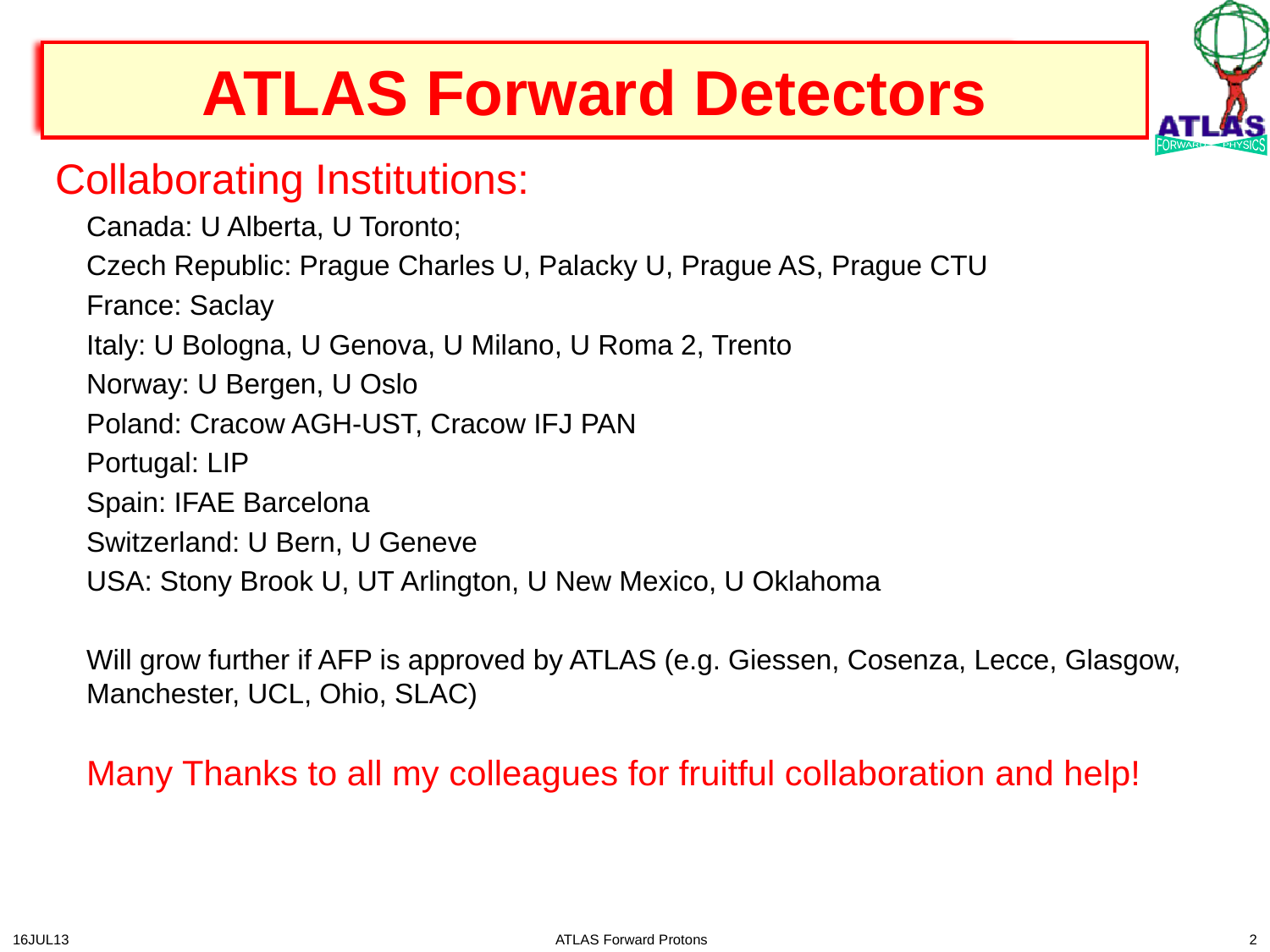

# ATLAS Forward Detectors
Collaborating Institutions:
Canada: U Alberta, U Toronto;
Czech Republic: Prague Charles U, Palacky U, Prague AS, Prague CTU
France: Saclay
Italy: U Bologna, U Genova, U Milano, U Roma 2, Trento
Norway: U Bergen, U Oslo
Poland: Cracow AGH-UST, Cracow IFJ PAN
Portugal: LIP
Spain: IFAE Barcelona
Switzerland: U Bern, U Geneve
USA: Stony Brook U, UT Arlington, U New Mexico, U Oklahoma

Will grow further if AFP is approved by ATLAS (e.g. Giessen, Cosenza, Lecce, Glasgow, Manchester, UCL, Ohio, SLAC)
Many Thanks to all my colleagues for fruitful collaboration and help!

2
16JUL13